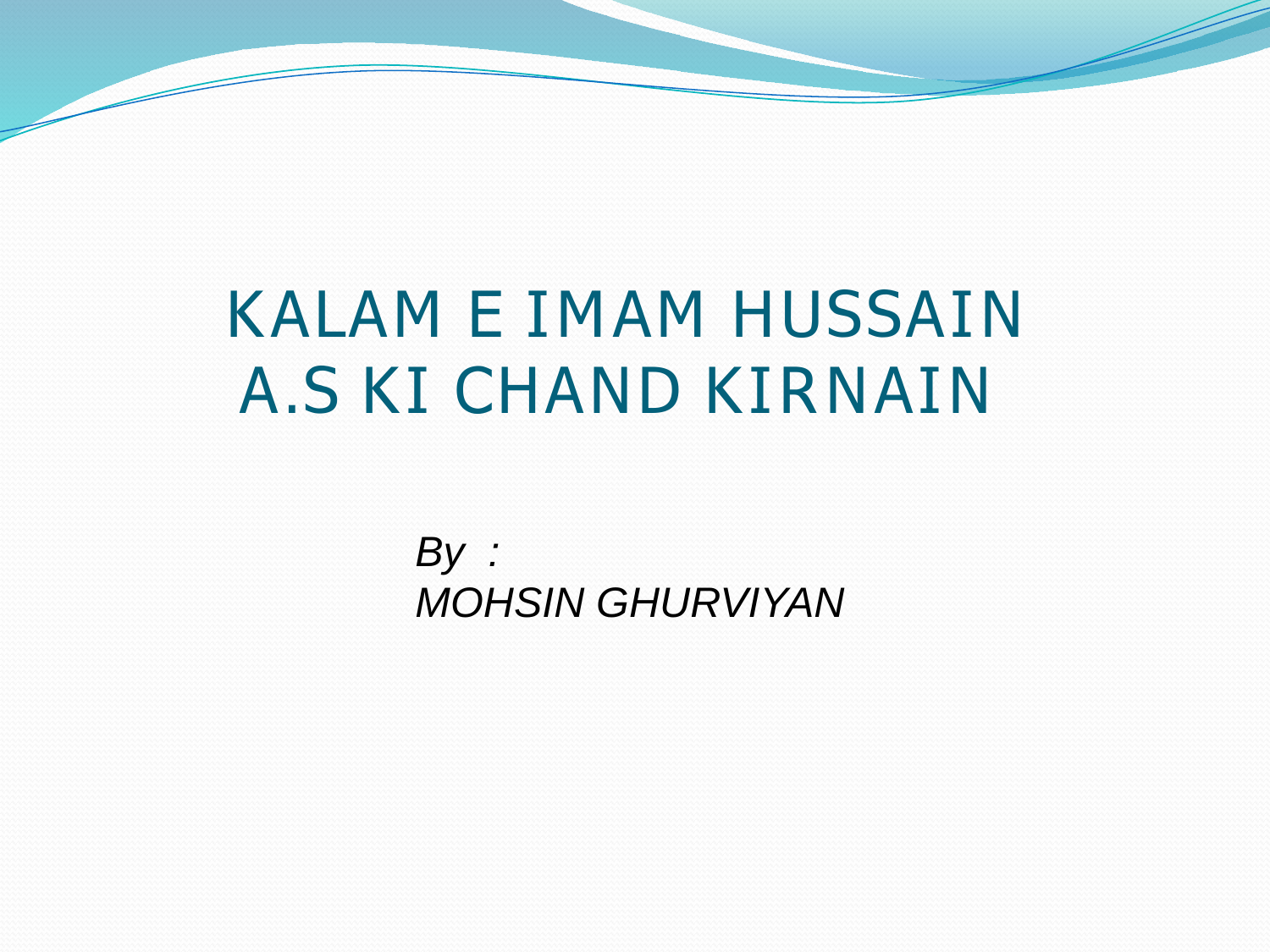

# KALAM E IMAM HUSSAIN A.S KI CHAND KIRNAIN
By  :
MOHSIN GHURVIYAN